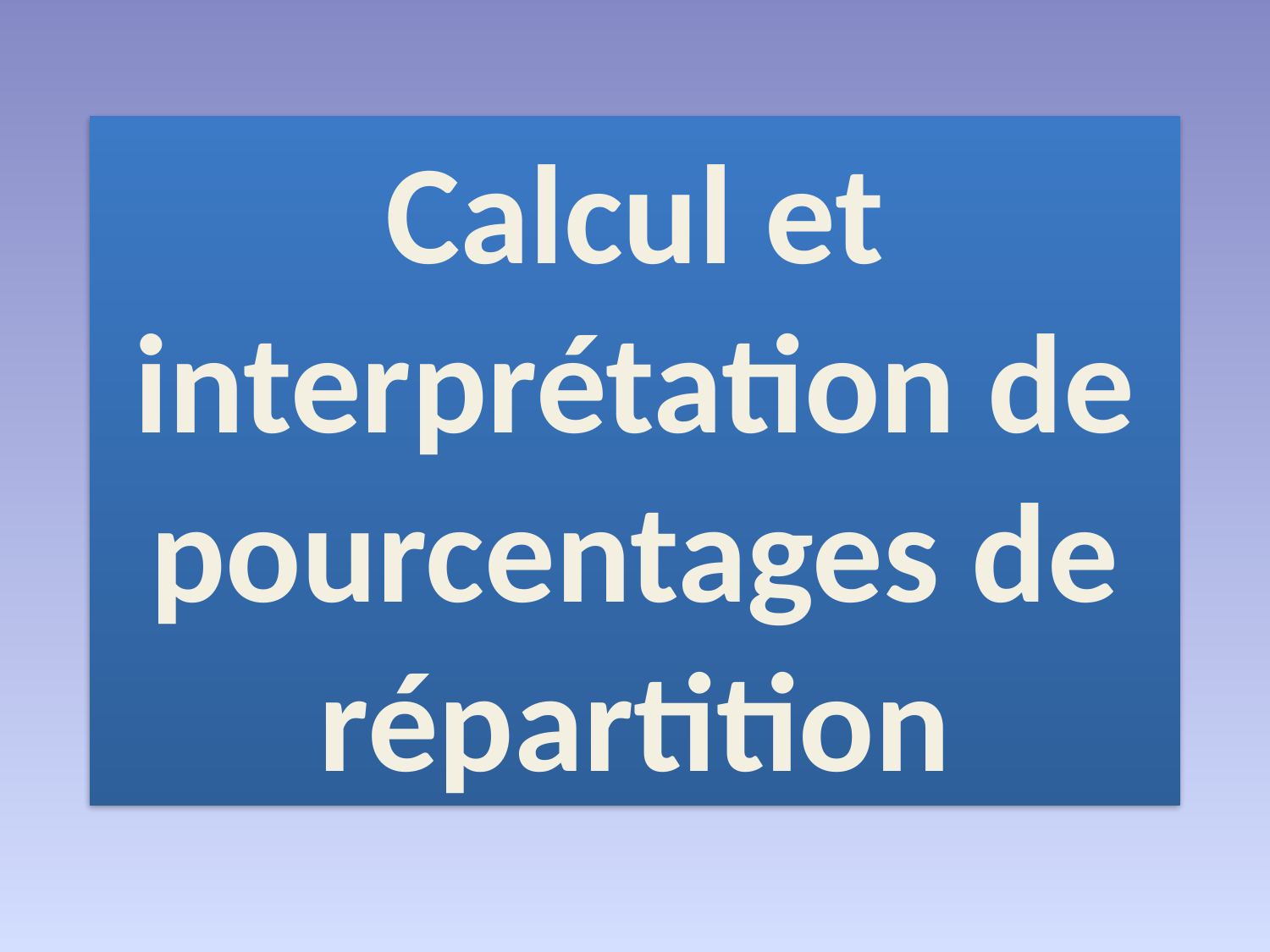

Calcul et interprétation de pourcentages de répartition